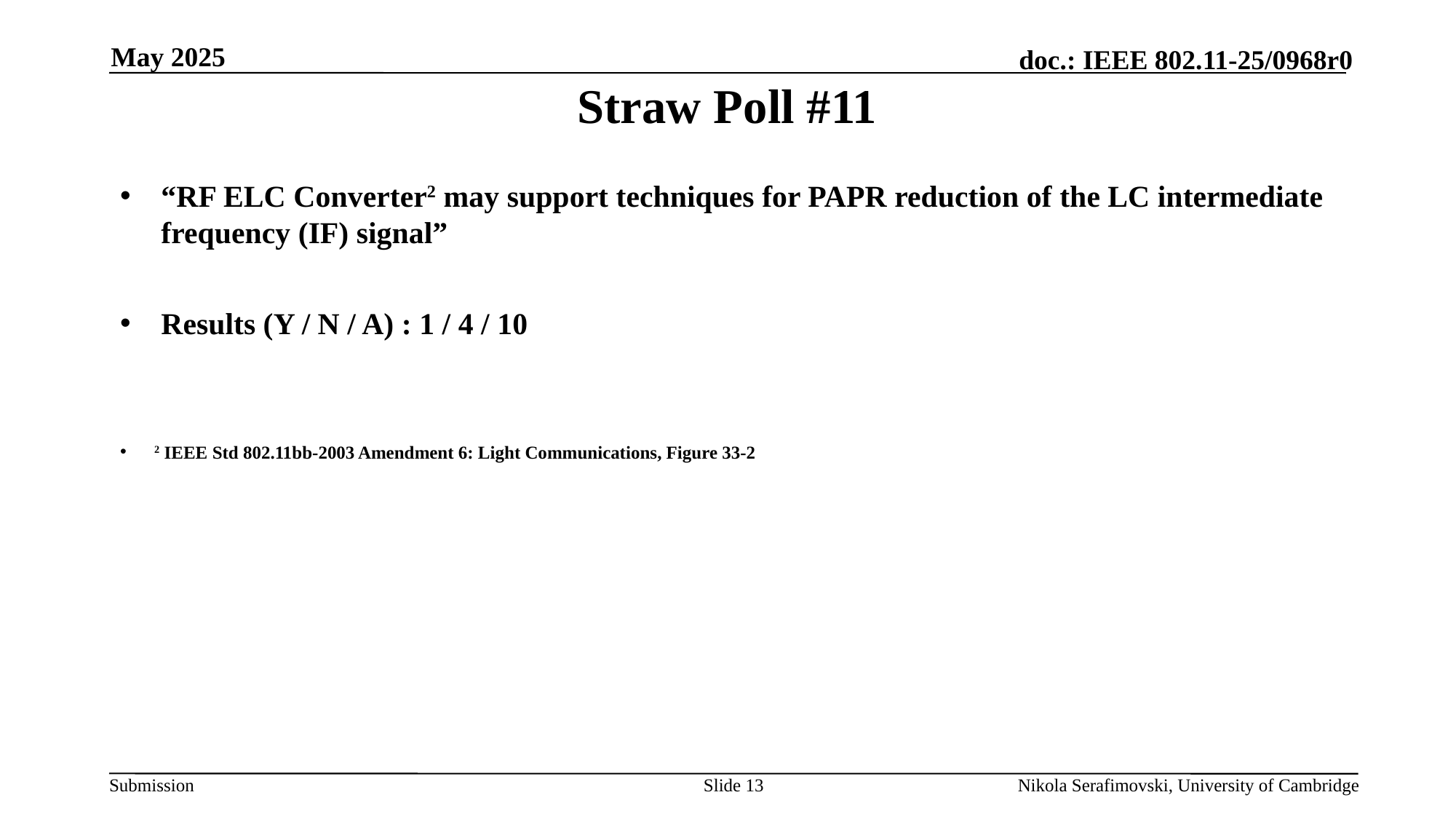

May 2025
# Straw Poll #11

“RF ELC Converter2 may support techniques for PAPR reduction of the LC intermediate frequency (IF) signal”

Results (Y / N / A) : 1 / 4 / 10

2 IEEE Std 802.11bb-2003 Amendment 6: Light Communications, Figure 33-2

Slide 13
Nikola Serafimovski, University of Cambridge